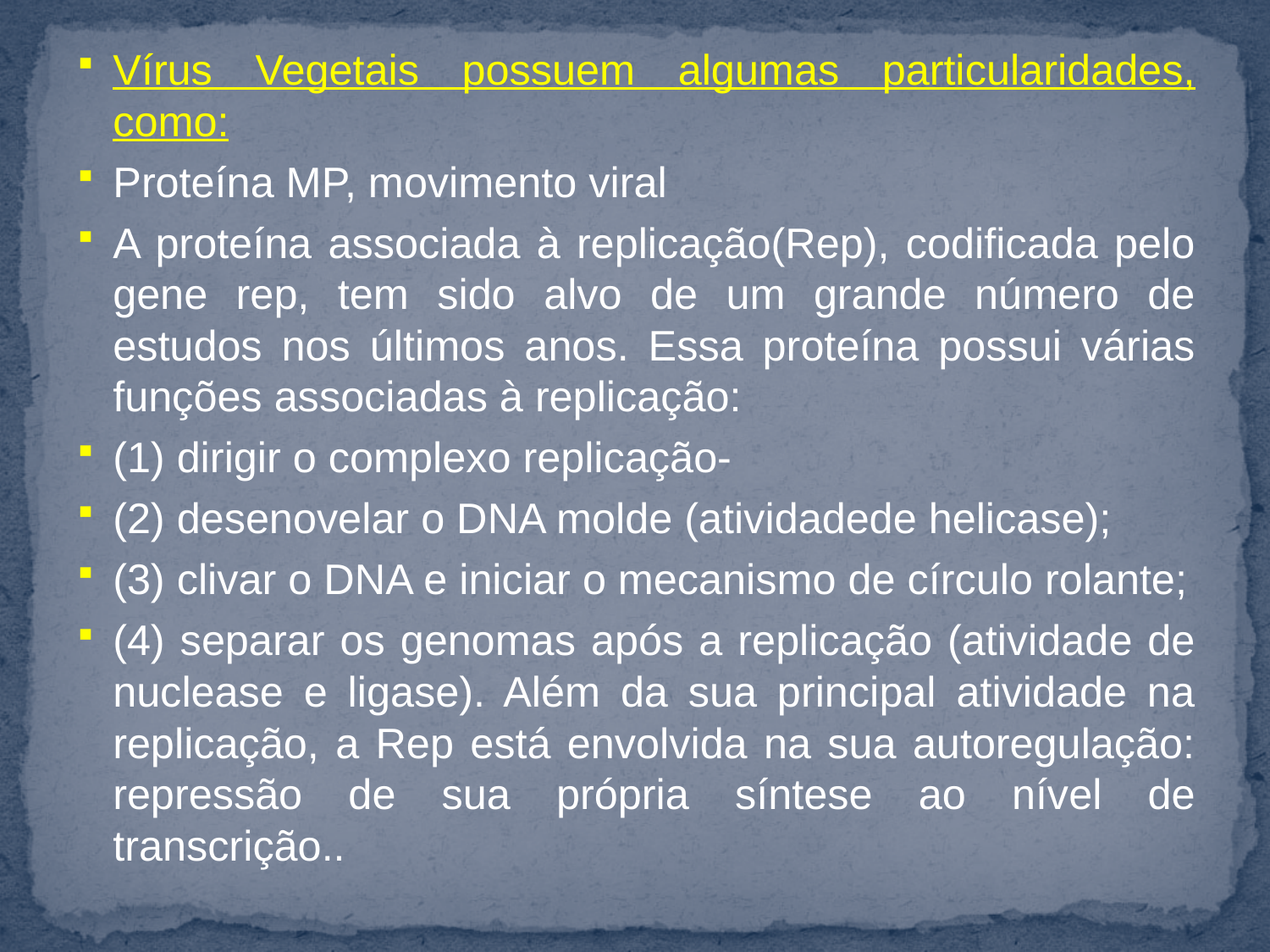

Vírus Vegetais possuem algumas particularidades, como:
Proteína MP, movimento viral
A proteína associada à replicação(Rep), codificada pelo gene rep, tem sido alvo de um grande número de estudos nos últimos anos. Essa proteína possui várias funções associadas à replicação:
(1) dirigir o complexo replicação-
(2) desenovelar o DNA molde (atividadede helicase);
(3) clivar o DNA e iniciar o mecanismo de círculo rolante;
(4) separar os genomas após a replicação (atividade de nuclease e ligase). Além da sua principal atividade na replicação, a Rep está envolvida na sua autoregulação: repressão de sua própria síntese ao nível de transcrição..